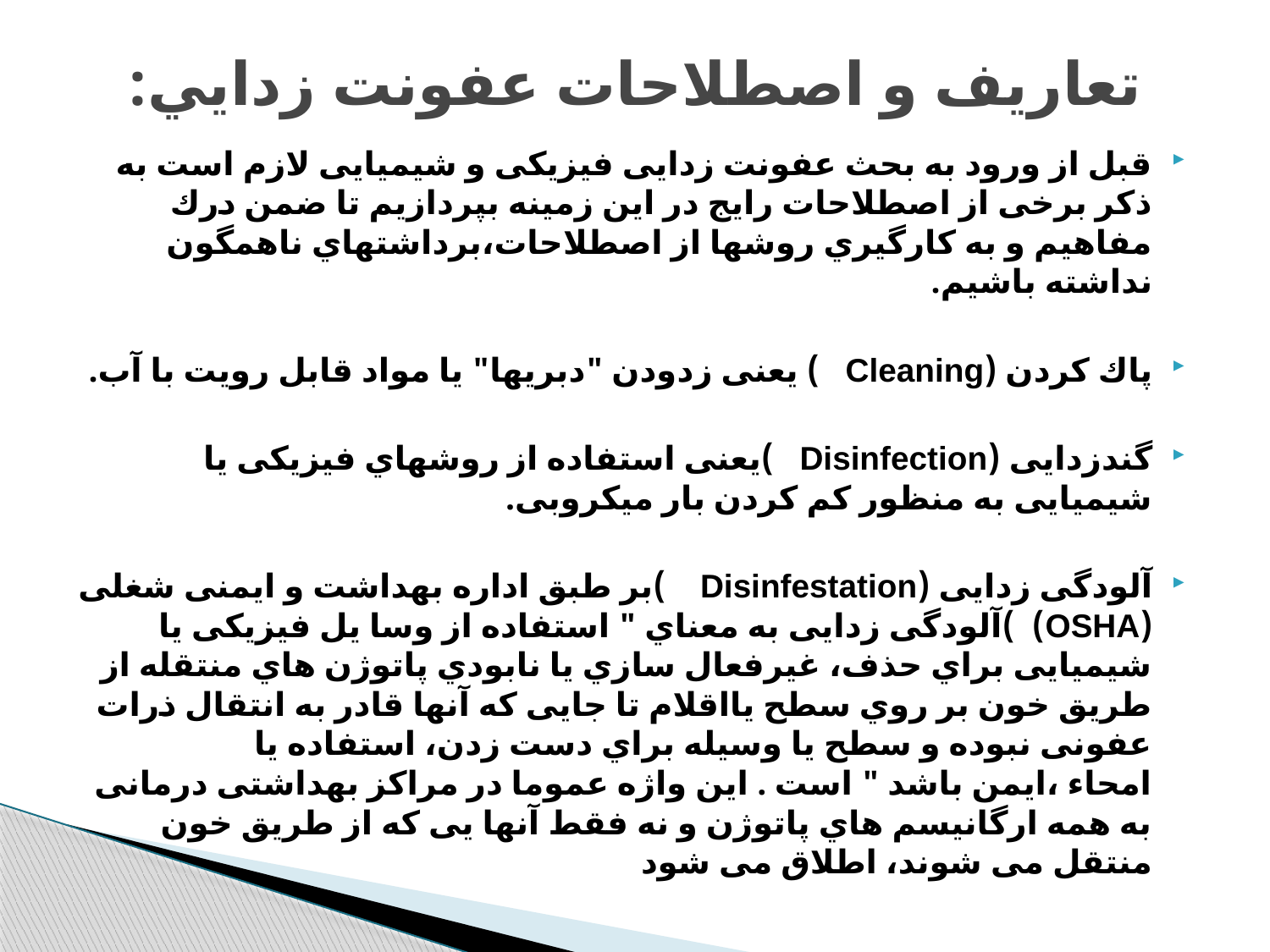

# تعاريف و اصطلاحات عفونت زدايي:
قبل از ورود به بحث عفونت زدايی فیزيکی و شیمیايی لازم است به ذكر برخی از اصطلاحات رايج در اين زمینه بپردازيم تا ضمن درك مفاهیم و به كارگیري روشها از اصطلاحات،برداشتهاي ناهمگون نداشته باشیم.

پاك كردن (Cleaning   ) يعنی زدودن "دبريها" يا مواد قابل رويت با آب.

گندزدايی (Disinfection   )يعنی استفاده از روشهاي فیزيکی يا شیمیايی به منظور كم كردن بار میکروبی.

آلودگی زدايی (Disinfestation    )بر طبق اداره بهداشت و ايمنی شغلی (OSHA)  )آلودگی زدايی به معناي " استفاده از وسا يل فیزيکی يا شیمیايی براي حذف، غیرفعال سازي يا نابودي پاتوژن هاي منتقله از طريق خون بر روي سطح يااقلام تا جايی كه آنها قادر به انتقال ذرات عفونی نبوده و سطح يا وسیله براي دست زدن، استفاده يا امحاء ،ايمن باشد " است . اين واژه عموما در مراكز بهداشتی درمانی به همه ارگانیسم هاي پاتوژن و نه فقط آنها يی كه از طريق خون منتقل می شوند، اطلاق می شود